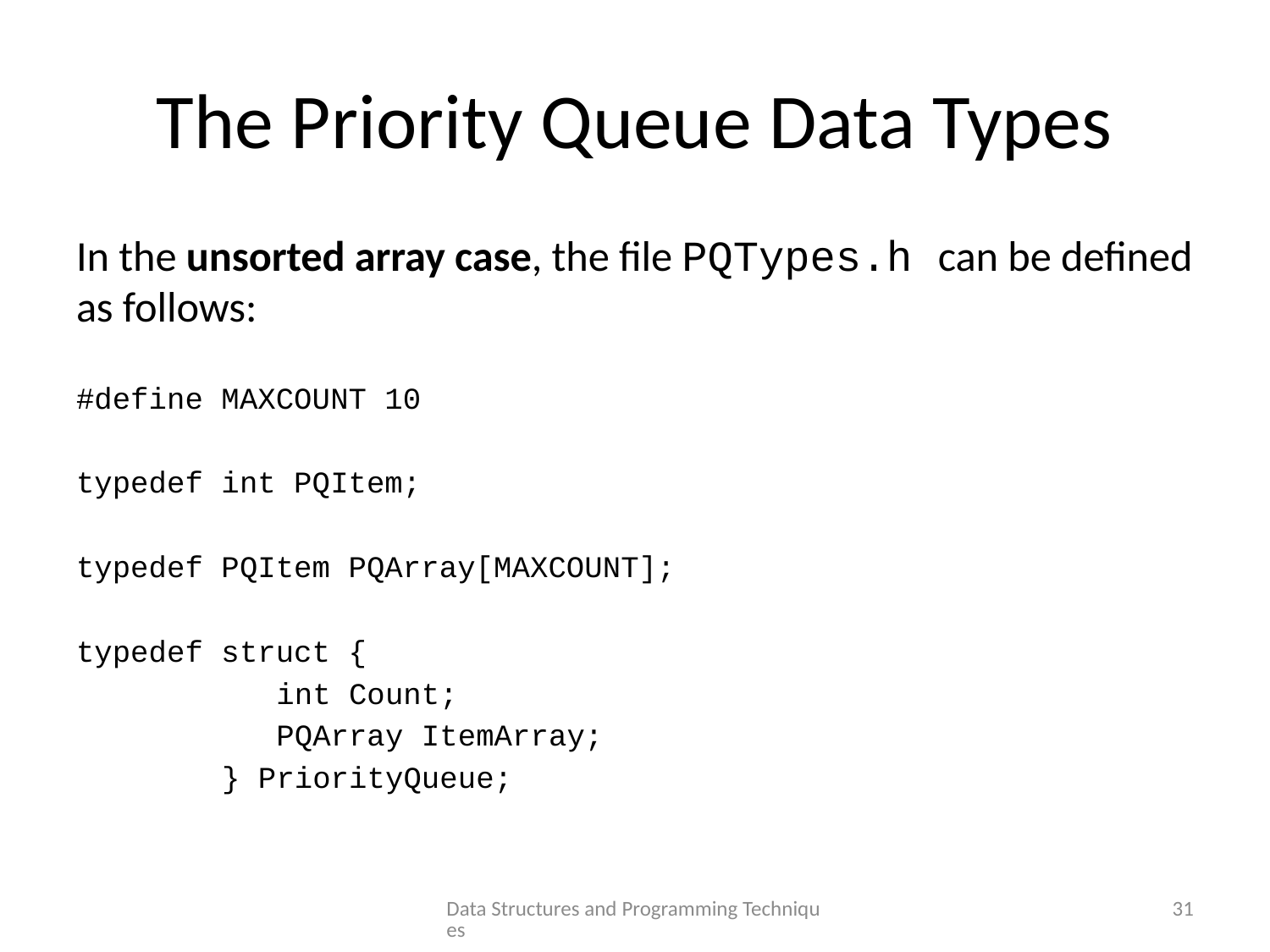

# The Priority Queue Data Types
In the unsorted array case, the file PQTypes.h can be defined as follows:

#define MAXCOUNT 10

typedef int PQItem;

typedef PQItem PQArray[MAXCOUNT];

typedef struct {
           int Count;
           PQArray ItemArray;
        } PriorityQueue;

Data Structures and Programming Techniques
31